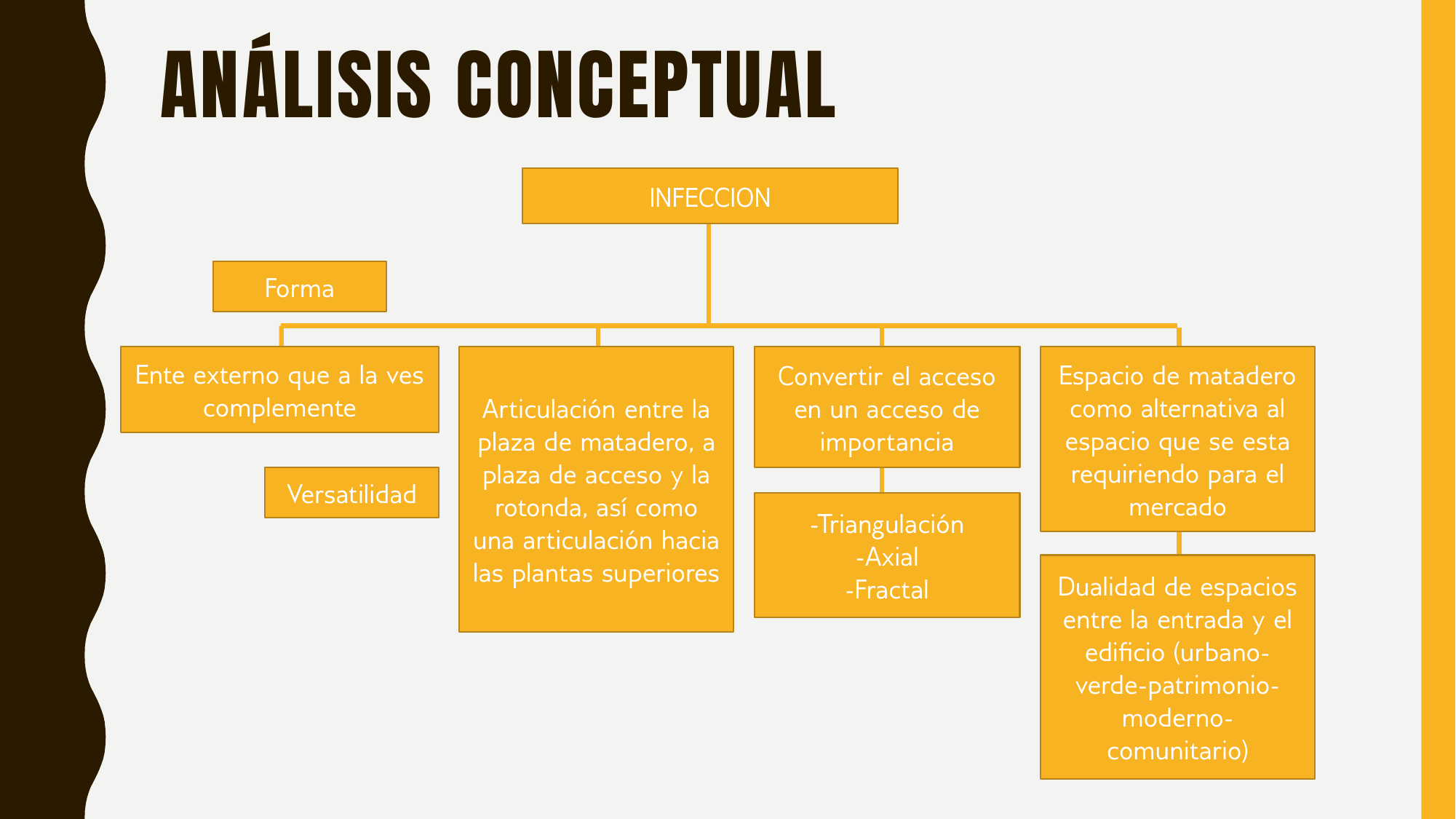

# Análisis conceptual
INFECCION
Forma
Convertir el acceso en un acceso de importancia
Ente externo que a la ves complemente
Articulación entre la plaza de matadero, a plaza de acceso y la rotonda, así como una articulación hacia las plantas superiores
Espacio de matadero como alternativa al espacio que se esta requiriendo para el mercado
Versatilidad
-Triangulación
-Axial
-Fractal
Dualidad de espacios entre la entrada y el edificio (urbano-verde-patrimonio-moderno- comunitario)